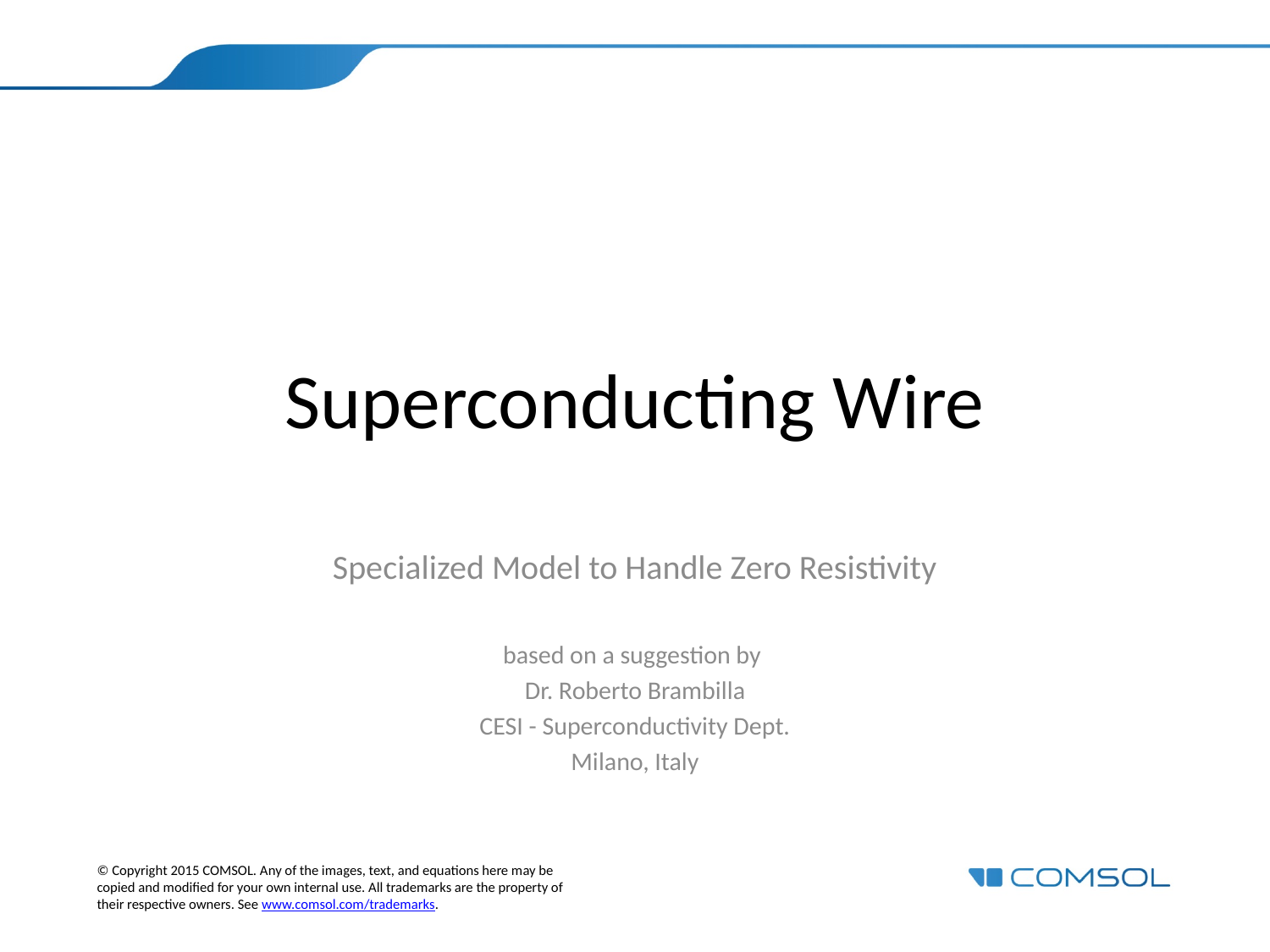

# Superconducting Wire
Specialized Model to Handle Zero Resistivity

based on a suggestion by
Dr. Roberto Brambilla
CESI - Superconductivity Dept.
Milano, Italy